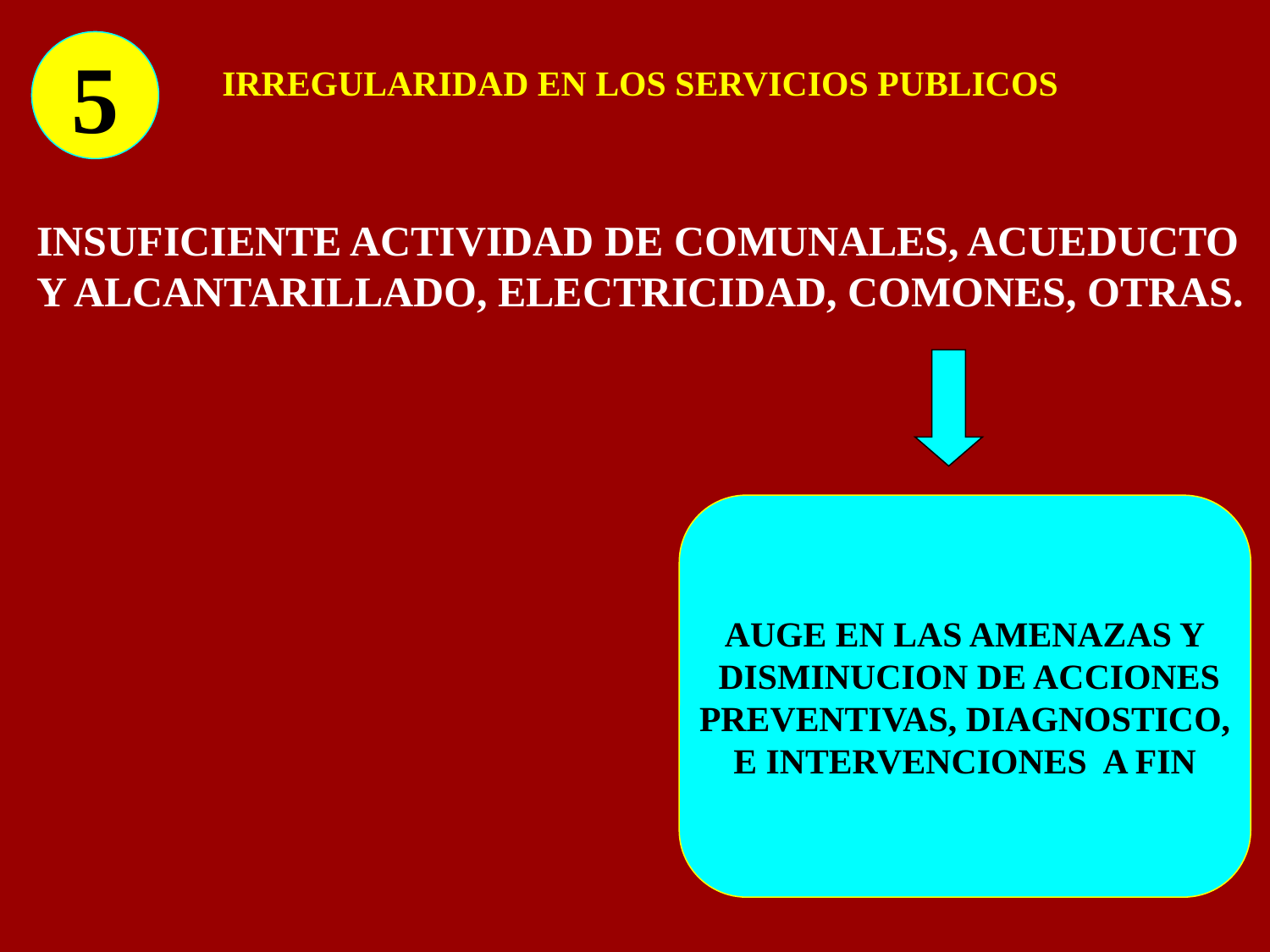

5
IRREGULARIDAD EN LOS SERVICIOS PUBLICOS
INSUFICIENTE ACTIVIDAD DE COMUNALES, ACUEDUCTO
Y ALCANTARILLADO, ELECTRICIDAD, COMONES, OTRAS.

AUGE EN LAS AMENAZAS Y
 DISMINUCION DE ACCIONES
PREVENTIVAS, DIAGNOSTICO,
E INTERVENCIONES  A FIN